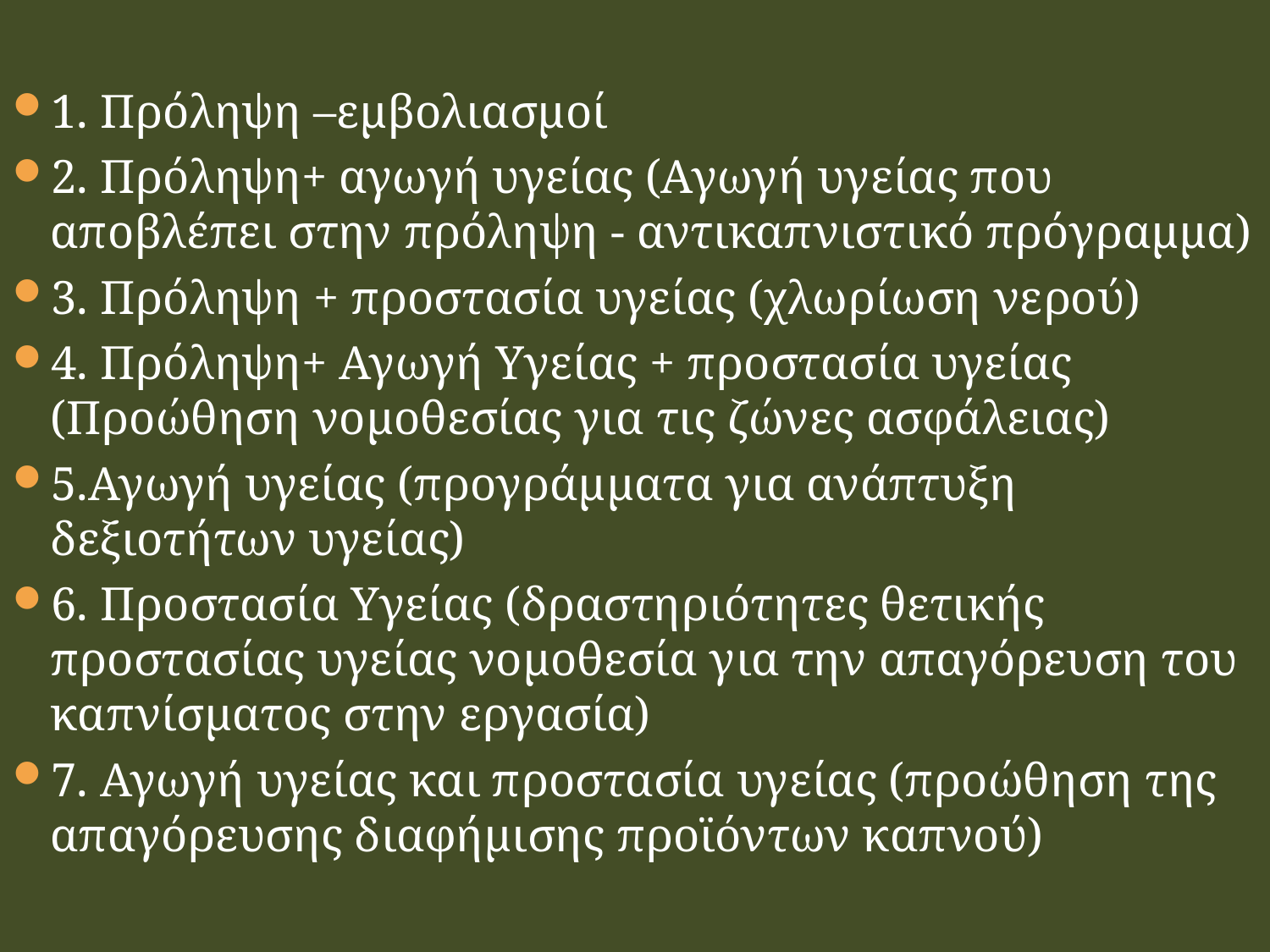

1. Πρόληψη –εμβολιασμοί
2. Πρόληψη+ αγωγή υγείας (Αγωγή υγείας που αποβλέπει στην πρόληψη - αντικαπνιστικό πρόγραμμα)
3. Πρόληψη + προστασία υγείας (χλωρίωση νερού)
4. Πρόληψη+ Αγωγή Υγείας + προστασία υγείας (Προώθηση νομοθεσίας για τις ζώνες ασφάλειας)
5.Αγωγή υγείας (προγράμματα για ανάπτυξη δεξιοτήτων υγείας)
6. Προστασία Υγείας (δραστηριότητες θετικής προστασίας υγείας νομοθεσία για την απαγόρευση του καπνίσματος στην εργασία)
7. Αγωγή υγείας και προστασία υγείας (προώθηση της απαγόρευσης διαφήμισης προϊόντων καπνού)